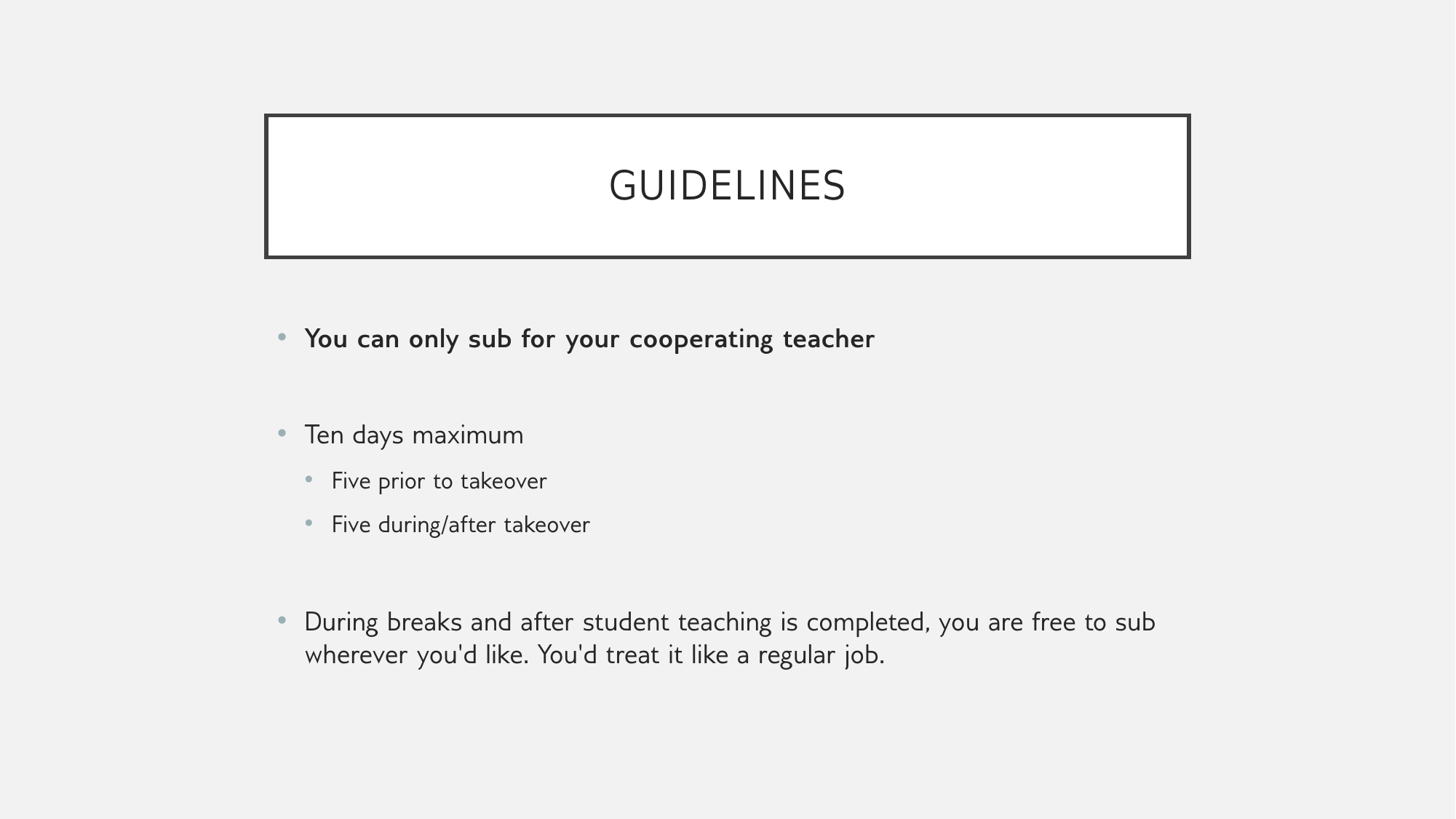

# guidelines
You can only sub for your cooperating teacher

Ten days maximum
Five prior to takeover
Five during/after takeover

During breaks and after student teaching is completed, you are free to sub wherever you'd like. You'd treat it like a regular job.